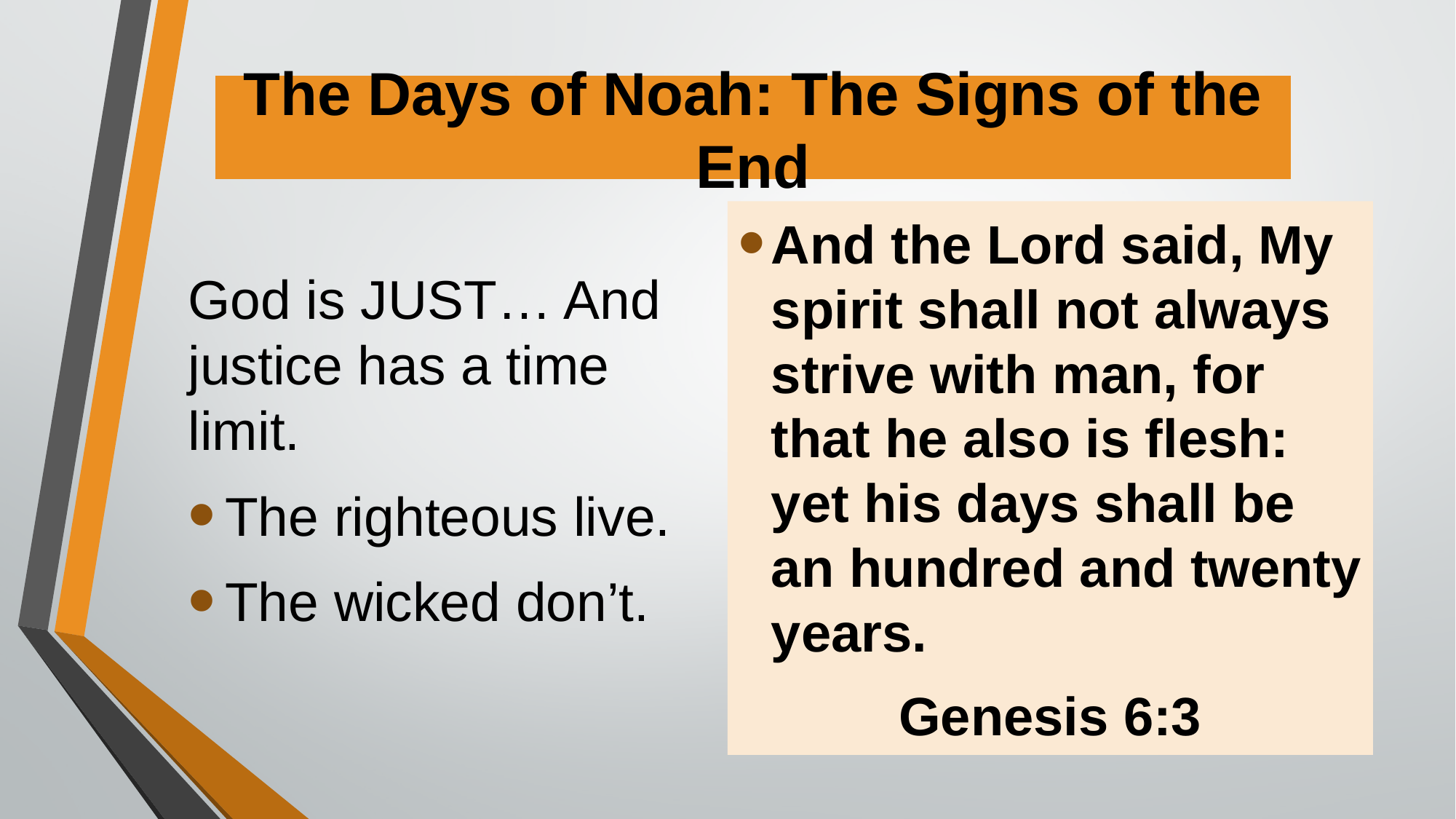

# The Days of Noah: The Signs of the End
God is JUST… And justice has a time limit.
The righteous live.
The wicked don’t.

And the Lord said, My spirit shall not always strive with man, for that he also is flesh: yet his days shall be an hundred and twenty years.
Genesis 6:3